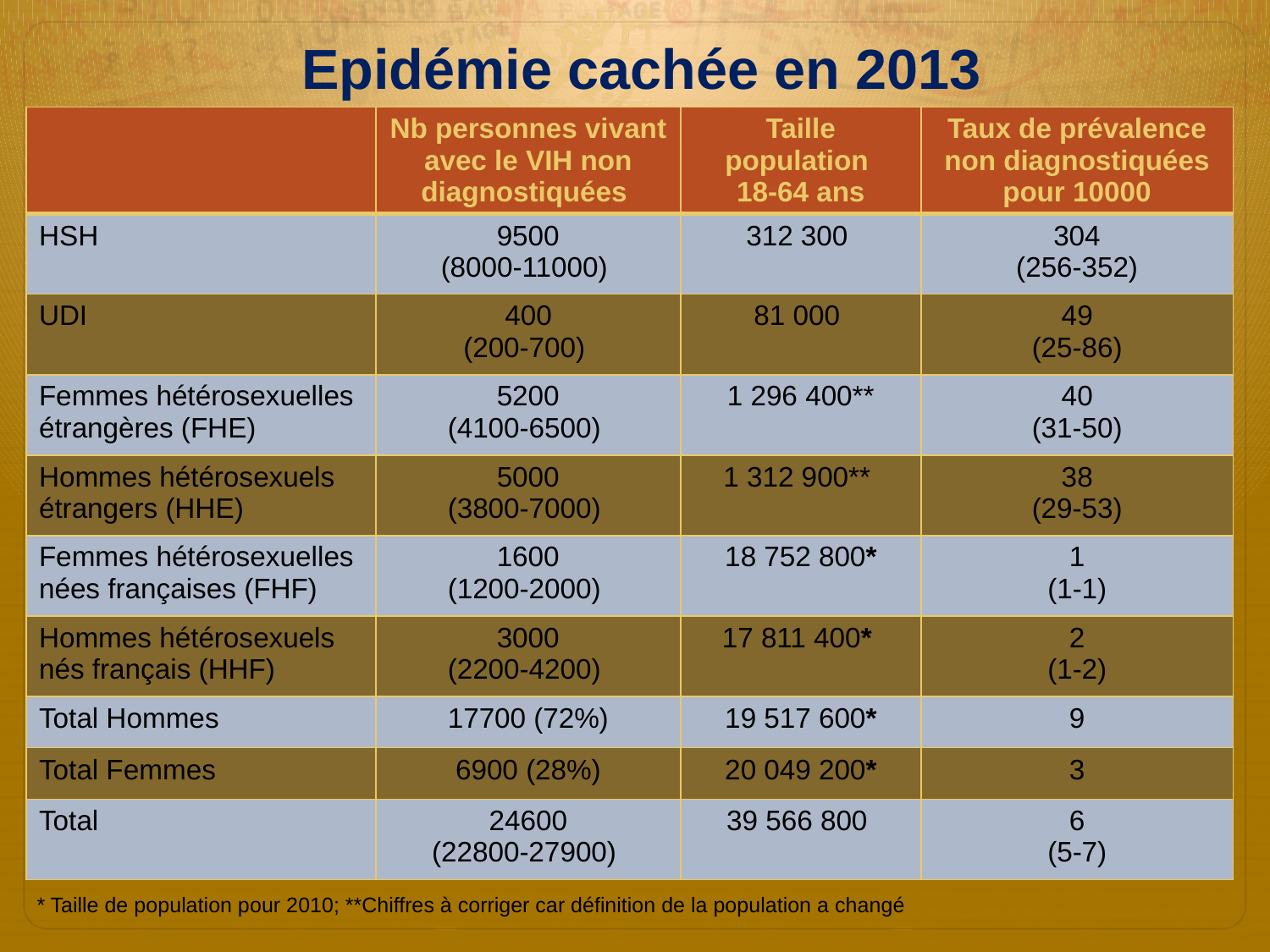

# Epidémie cachée en 2013
|  | Nb personnes vivant avec le VIH non diagnostiquées | Taille population 18-64 ans | Taux de prévalence non diagnostiquées pour 10000 |
| --- | --- | --- | --- |
| HSH | 9500 (8000-11000) | 312 300 | 304 (256-352) |
| UDI | 400 (200-700) | 81 000 | 49 (25-86) |
| Femmes hétérosexuelles étrangères (FHE) | 5200 (4100-6500) | 1 296 400\*\* | 40 (31-50) |
| Hommes hétérosexuels étrangers (HHE) | 5000 (3800-7000) | 1 312 900\*\* | 38 (29-53) |
| Femmes hétérosexuelles nées françaises (FHF) | 1600 (1200-2000) | 18 752 800\* | 1 (1-1) |
| Hommes hétérosexuels nés français (HHF) | 3000 (2200-4200) | 17 811 400\* | 2 (1-2) |
| Total Hommes | 17700 (72%) | 19 517 600\* | 9 |
| Total Femmes | 6900 (28%) | 20 049 200\* | 3 |
| Total | 24600 (22800-27900) | 39 566 800 | 6 (5-7) |
* Taille de population pour 2010; **Chiffres à corriger car définition de la population a changé